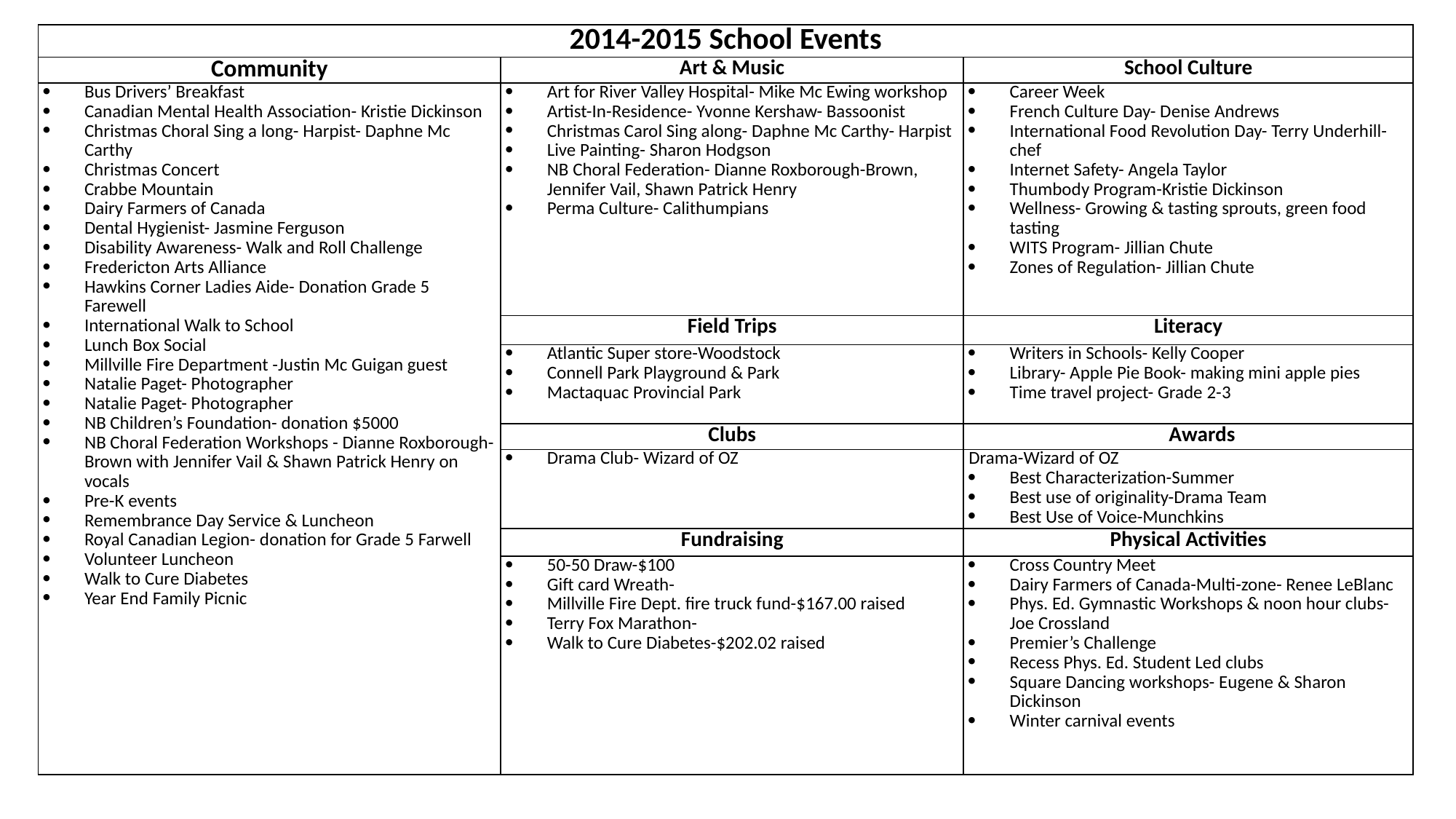

| 2014-2015 School Events |  |  |
| --- | --- | --- |
| Community | Art & Music | School Culture |
| Bus Drivers’ Breakfast Canadian Mental Health Association- Kristie Dickinson Christmas Choral Sing a long- Harpist- Daphne Mc Carthy Christmas Concert Crabbe Mountain Dairy Farmers of Canada Dental Hygienist- Jasmine Ferguson Disability Awareness- Walk and Roll Challenge Fredericton Arts Alliance Hawkins Corner Ladies Aide- Donation Grade 5 Farewell International Walk to School Lunch Box Social Millville Fire Department -Justin Mc Guigan guest Natalie Paget- Photographer Natalie Paget- Photographer NB Children’s Foundation- donation $5000 NB Choral Federation Workshops - Dianne Roxborough-Brown with Jennifer Vail & Shawn Patrick Henry on vocals Pre-K events Remembrance Day Service & Luncheon Royal Canadian Legion- donation for Grade 5 Farwell Volunteer Luncheon Walk to Cure Diabetes Year End Family Picnic | Art for River Valley Hospital- Mike Mc Ewing workshop Artist-In-Residence- Yvonne Kershaw- Bassoonist Christmas Carol Sing along- Daphne Mc Carthy- Harpist Live Painting- Sharon Hodgson NB Choral Federation- Dianne Roxborough-Brown, Jennifer Vail, Shawn Patrick Henry Perma Culture- Calithumpians | Career Week French Culture Day- Denise Andrews International Food Revolution Day- Terry Underhill- chef Internet Safety- Angela Taylor Thumbody Program-Kristie Dickinson Wellness- Growing & tasting sprouts, green food tasting WITS Program- Jillian Chute Zones of Regulation- Jillian Chute |
|  | Field Trips | Literacy |
|  | Atlantic Super store-Woodstock Connell Park Playground & Park Mactaquac Provincial Park | Writers in Schools- Kelly Cooper Library- Apple Pie Book- making mini apple pies Time travel project- Grade 2-3 |
|  | Clubs | Awards |
|  | Drama Club- Wizard of OZ | Drama-Wizard of OZ Best Characterization-Summer Best use of originality-Drama Team Best Use of Voice-Munchkins |
|  | Fundraising | Physical Activities |
|  | 50-50 Draw-$100 Gift card Wreath- Millville Fire Dept. fire truck fund-$167.00 raised Terry Fox Marathon- Walk to Cure Diabetes-$202.02 raised | Cross Country Meet Dairy Farmers of Canada-Multi-zone- Renee LeBlanc Phys. Ed. Gymnastic Workshops & noon hour clubs- Joe Crossland Premier’s Challenge Recess Phys. Ed. Student Led clubs Square Dancing workshops- Eugene & Sharon Dickinson Winter carnival events |